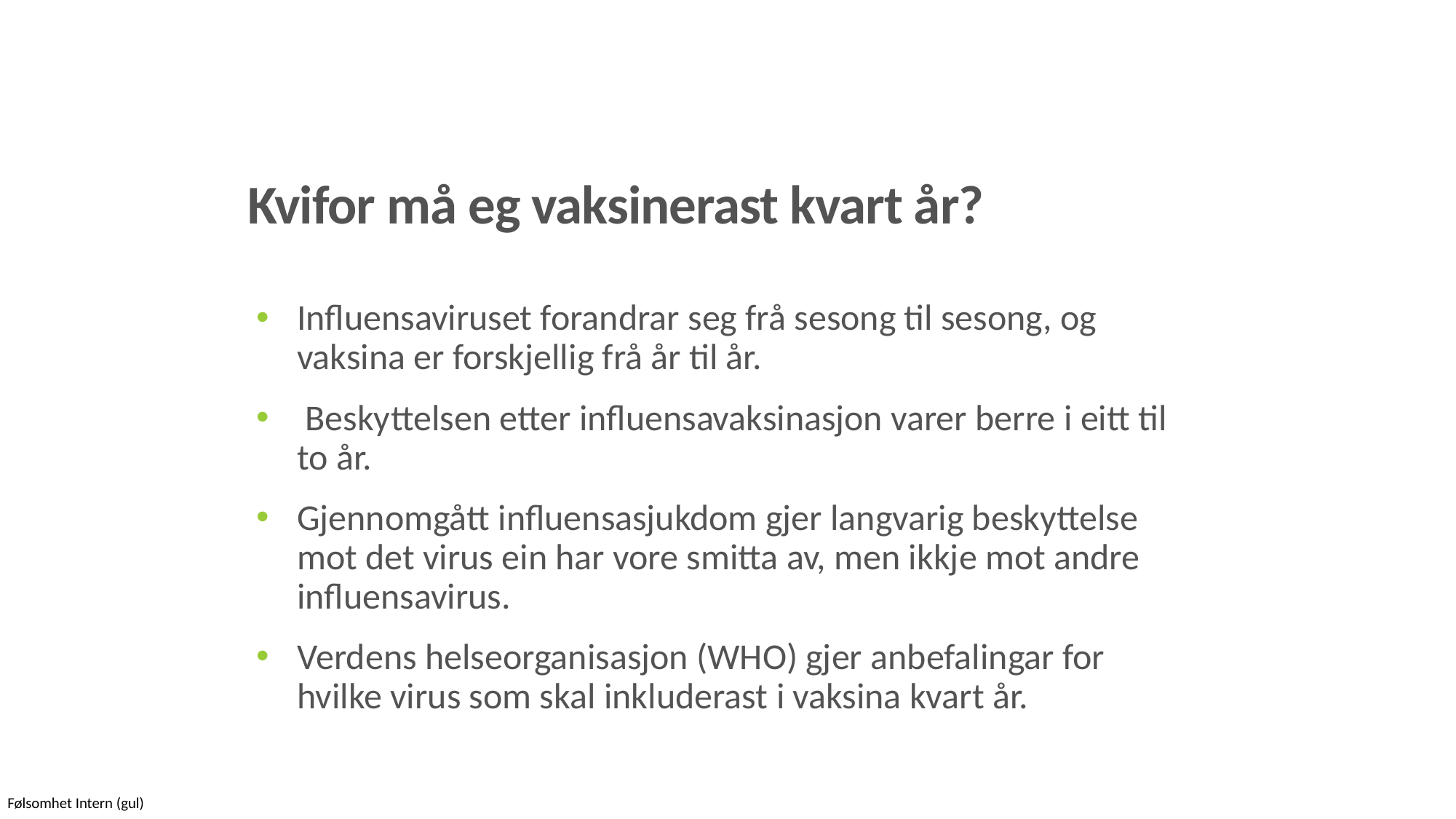

Kvifor må eg vaksinerast kvart år?

#

Influensaviruset forandrar seg frå sesong til sesong, og vaksina er forskjellig frå år til år.
 Beskyttelsen etter influensavaksinasjon varer berre i eitt til to år.
Gjennomgått influensasjukdom gjer langvarig beskyttelse mot det virus ein har vore smitta av, men ikkje mot andre influensavirus.
Verdens helseorganisasjon (WHO) gjer anbefalingar for hvilke virus som skal inkluderast i vaksina kvart år.